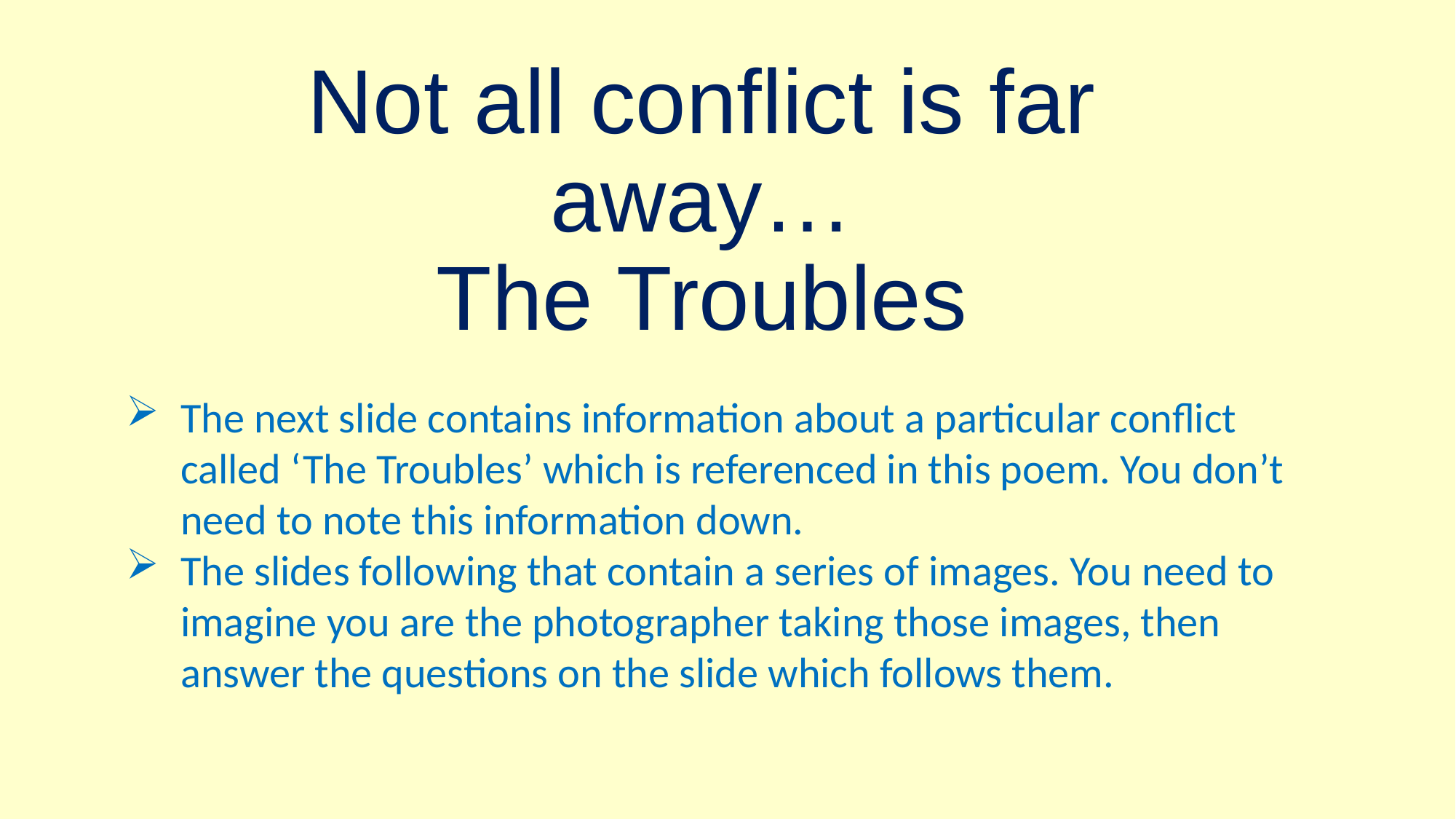

# Not all conflict is far away… The Troubles
The next slide contains information about a particular conflict called ‘The Troubles’ which is referenced in this poem. You don’t need to note this information down.
The slides following that contain a series of images. You need to imagine you are the photographer taking those images, then answer the questions on the slide which follows them.